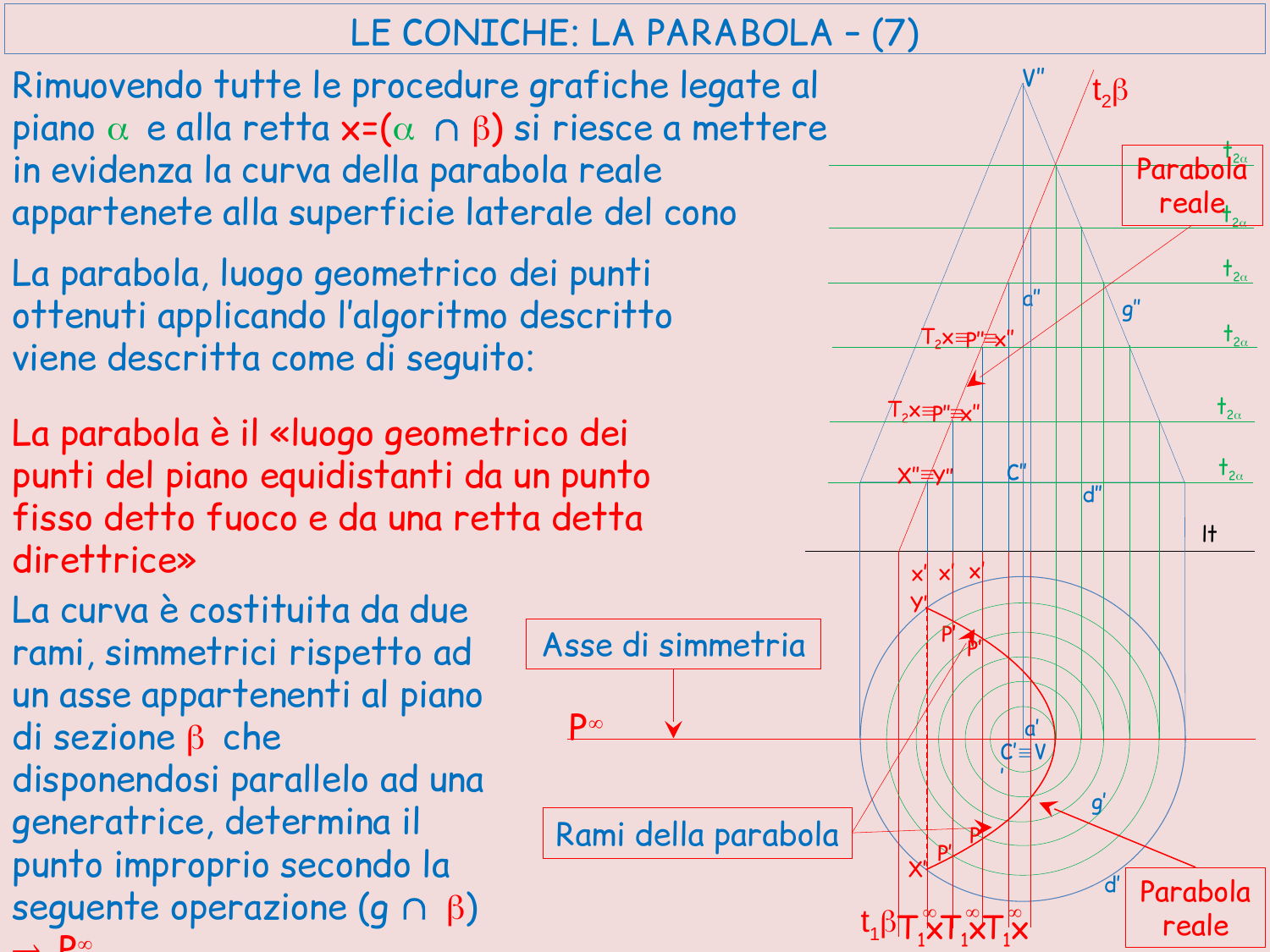

# LE CONICHE: LA PARABOLA – (7)
Rimuovendo tutte le procedure grafiche legate al piano α e alla retta x=(α ∩ β) si riesce a mettere in evidenza la curva della parabola reale appartenete alla superficie laterale del cono
V’’
t2β
t2α
Parabola reale
t2α
La parabola, luogo geometrico dei punti ottenuti applicando l’algoritmo descritto viene descritta come di seguito:
t2α
a’’
g’’
t2α
≡
T2x
≡
x’’
P’’
t2α
T2x
≡
≡
x’’
P’’
La parabola è il «luogo geometrico dei punti del piano equidistanti da un punto fisso detto fuoco e da una retta detta direttrice»
t2α
C’’
≡
X’’
Y’’
d’’

lt
x’
x’
x’

La curva è costituita da due rami, simmetrici rispetto ad un asse appartenenti al piano di sezione β che disponendosi parallelo ad una generatrice, determina il punto improprio secondo la seguente operazione (g ∩ β) → P∞
Y’

P’
Asse di simmetria
P’

P∞

a’
C’≡V’

g’
Rami della parabola
P’
P’
X’
d’
Parabola reale
∞
T1x
∞
T1x
∞
T1x
t1β